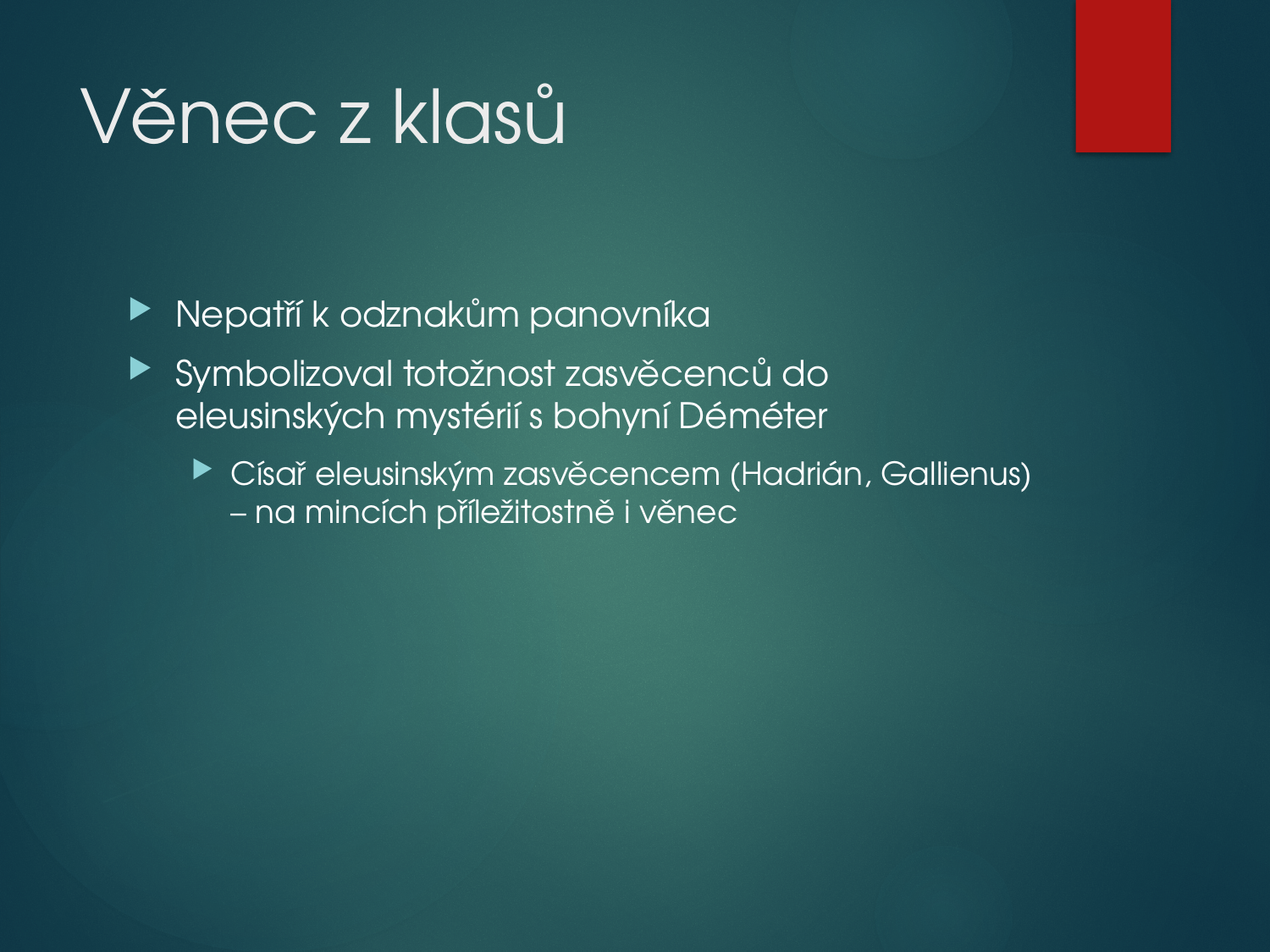

# Věnec z klasů
Nepatří k odznakům panovníka
Symbolizoval totožnost zasvěcenců do eleusinských mystérií s bohyní Déméter
Císař eleusinským zasvěcencem (Hadrián, Gallienus) – na mincích příležitostně i věnec